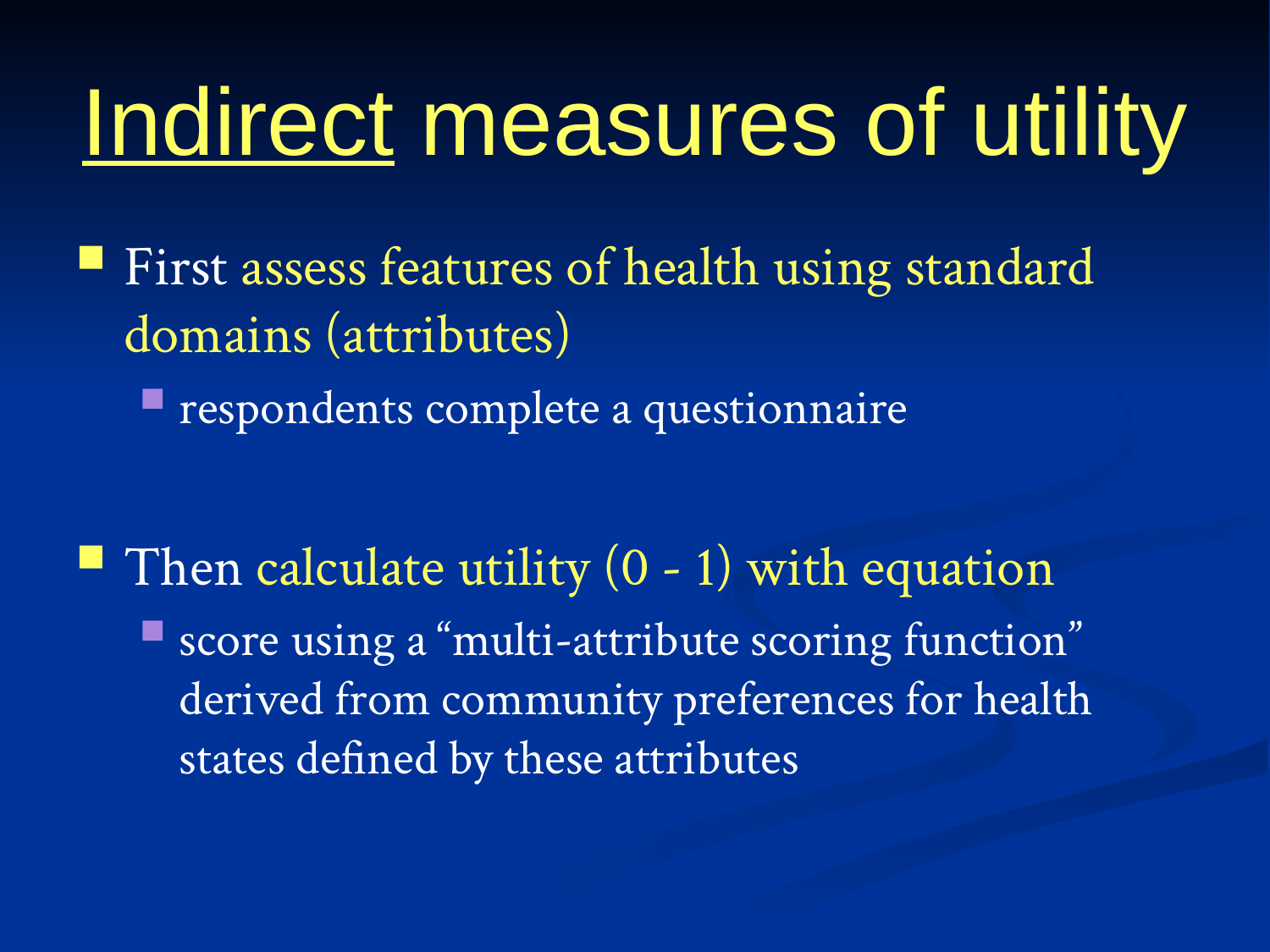

Indirect measures of utility
First assess features of health using standard domains (attributes)
respondents complete a questionnaire

Then calculate utility (0 - 1) with equation
score using a “multi-attribute scoring function” derived from community preferences for health states defined by these attributes